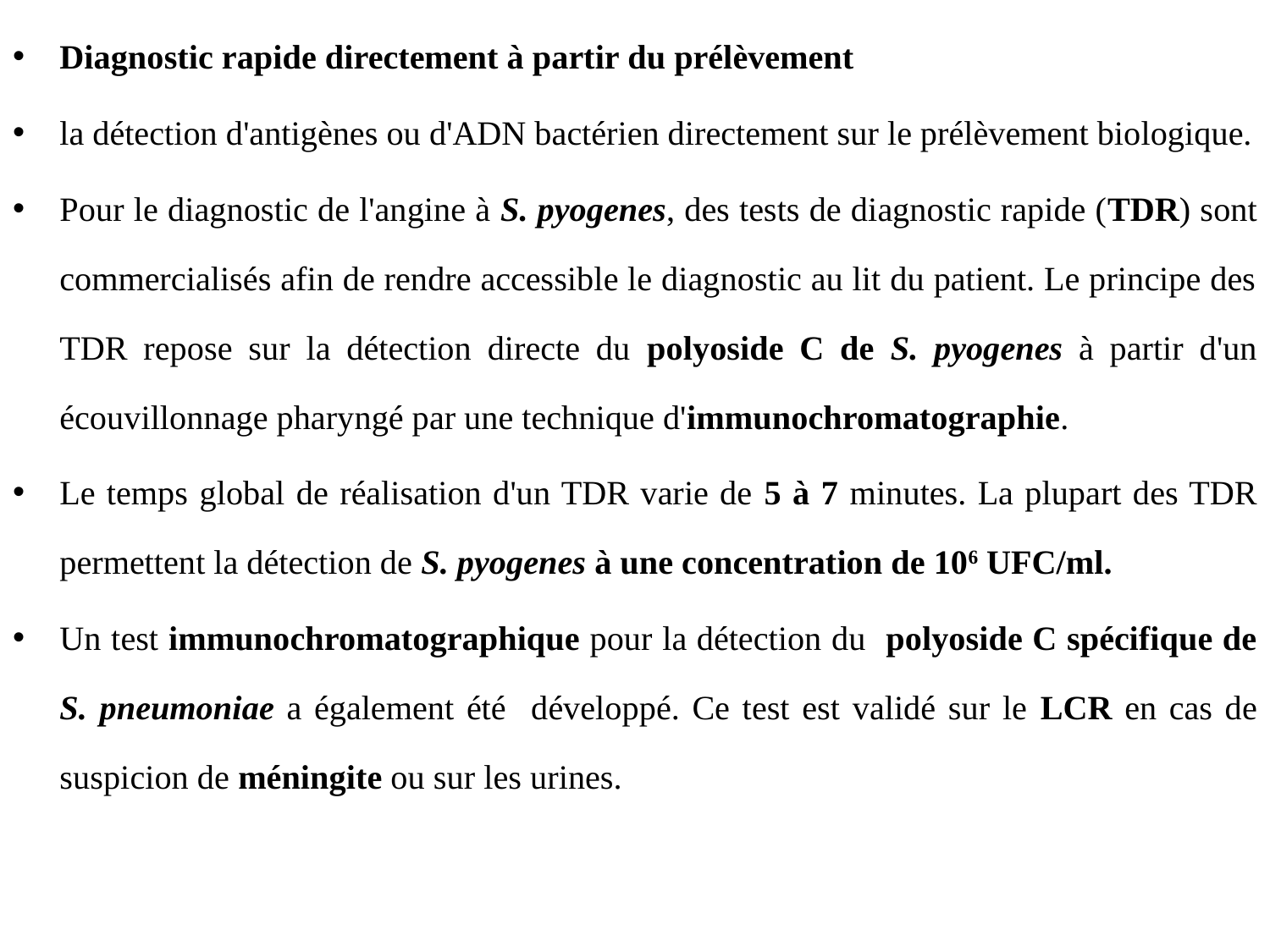

Diagnostic rapide directement à partir du prélèvement
la détection d'antigènes ou d'ADN bactérien directement sur le prélèvement biologique.
Pour le diagnostic de l'angine à S. pyogenes, des tests de diagnostic rapide (TDR) sont commercialisés afin de rendre accessible le diagnostic au lit du patient. Le principe des TDR repose sur la détection directe du polyoside C de S. pyogenes à partir d'un écouvillonnage pharyngé par une technique d'immunochromatographie.
Le temps global de réalisation d'un TDR varie de 5 à 7 minutes. La plupart des TDR permettent la détection de S. pyogenes à une concentration de 106 UFC/ml.
Un test immunochromatographique pour la détection du  polyoside C spécifique de S. pneumoniae a également été  développé. Ce test est validé sur le LCR en cas de suspicion de méningite ou sur les urines.